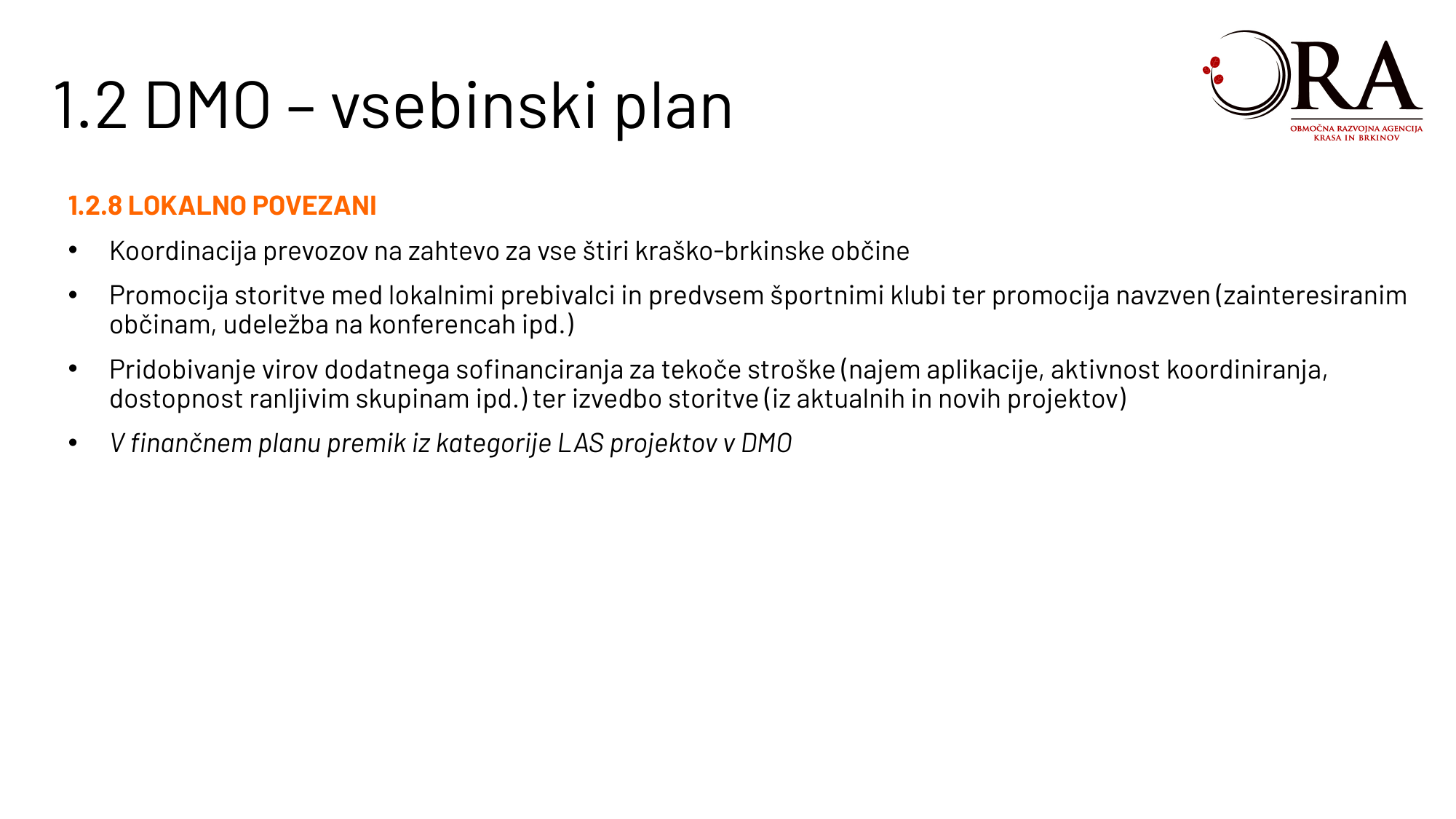

1.2 DMO – vsebinski plan
1.2.8 LOKALNO POVEZANI
Koordinacija prevozov na zahtevo za vse štiri kraško-brkinske občine
Promocija storitve med lokalnimi prebivalci in predvsem športnimi klubi ter promocija navzven (zainteresiranim občinam, udeležba na konferencah ipd.)
Pridobivanje virov dodatnega sofinanciranja za tekoče stroške (najem aplikacije, aktivnost koordiniranja, dostopnost ranljivim skupinam ipd.) ter izvedbo storitve (iz aktualnih in novih projektov)
V finančnem planu premik iz kategorije LAS projektov v DMO